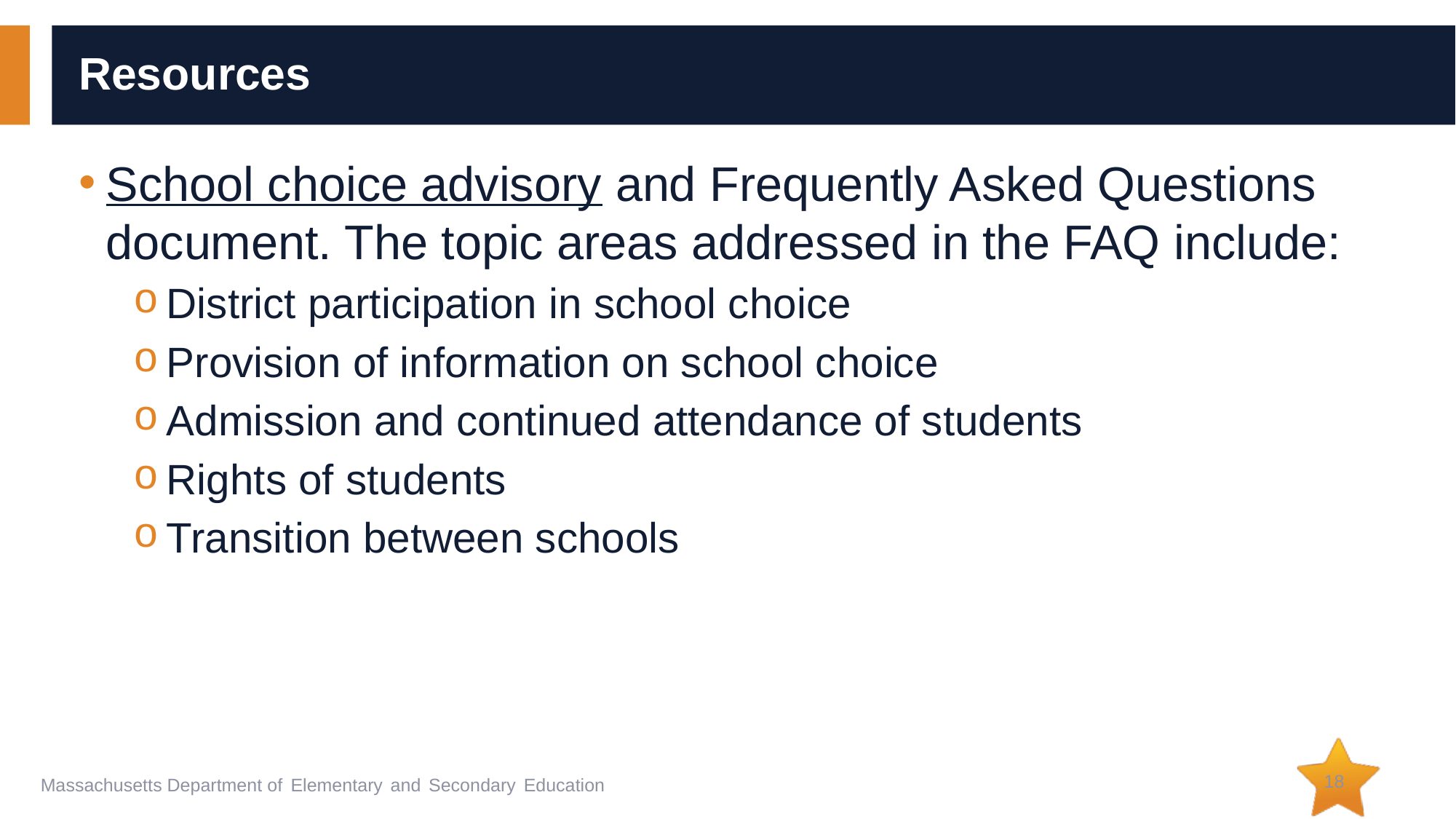

# Resources
School choice advisory and Frequently Asked Questions document. The topic areas addressed in the FAQ include:
District participation in school choice
Provision of information on school choice
Admission and continued attendance of students
Rights of students
Transition between schools
18